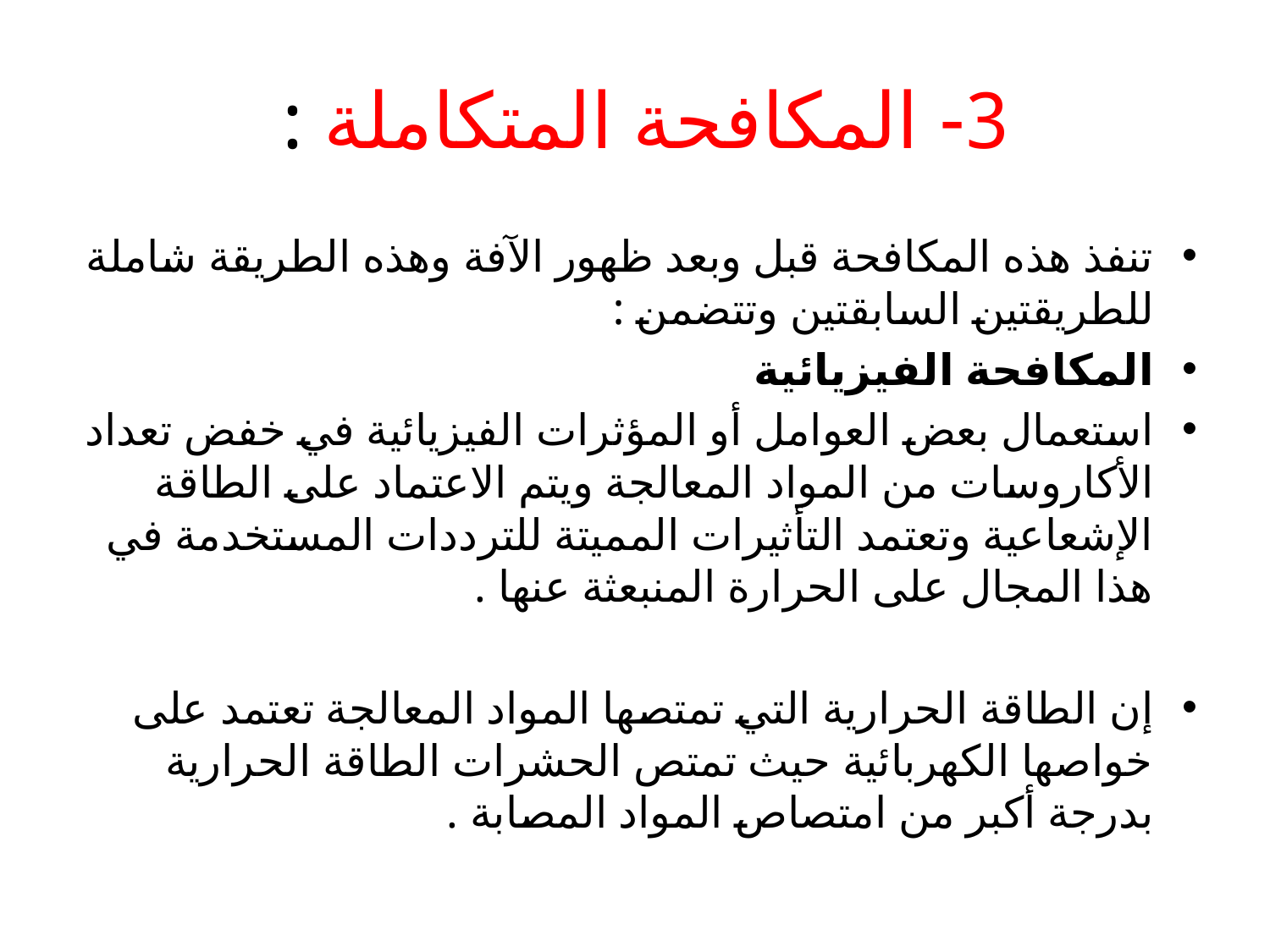

# 3- المكافحة المتكاملة :
تنفذ هذه المكافحة قبل وبعد ظهور الآفة وهذه الطريقة شاملة للطريقتين السابقتين وتتضمن :
المكافحة الفيزيائية
استعمال بعض العوامل أو المؤثرات الفيزيائية في خفض تعداد الأكاروسات من المواد المعالجة ويتم الاعتماد على الطاقة الإشعاعية وتعتمد التأثيرات المميتة للترددات المستخدمة في هذا المجال على الحرارة المنبعثة عنها .

إن الطاقة الحرارية التي تمتصها المواد المعالجة تعتمد على خواصها الكهربائية حيث تمتص الحشرات الطاقة الحرارية بدرجة أكبر من امتصاص المواد المصابة .